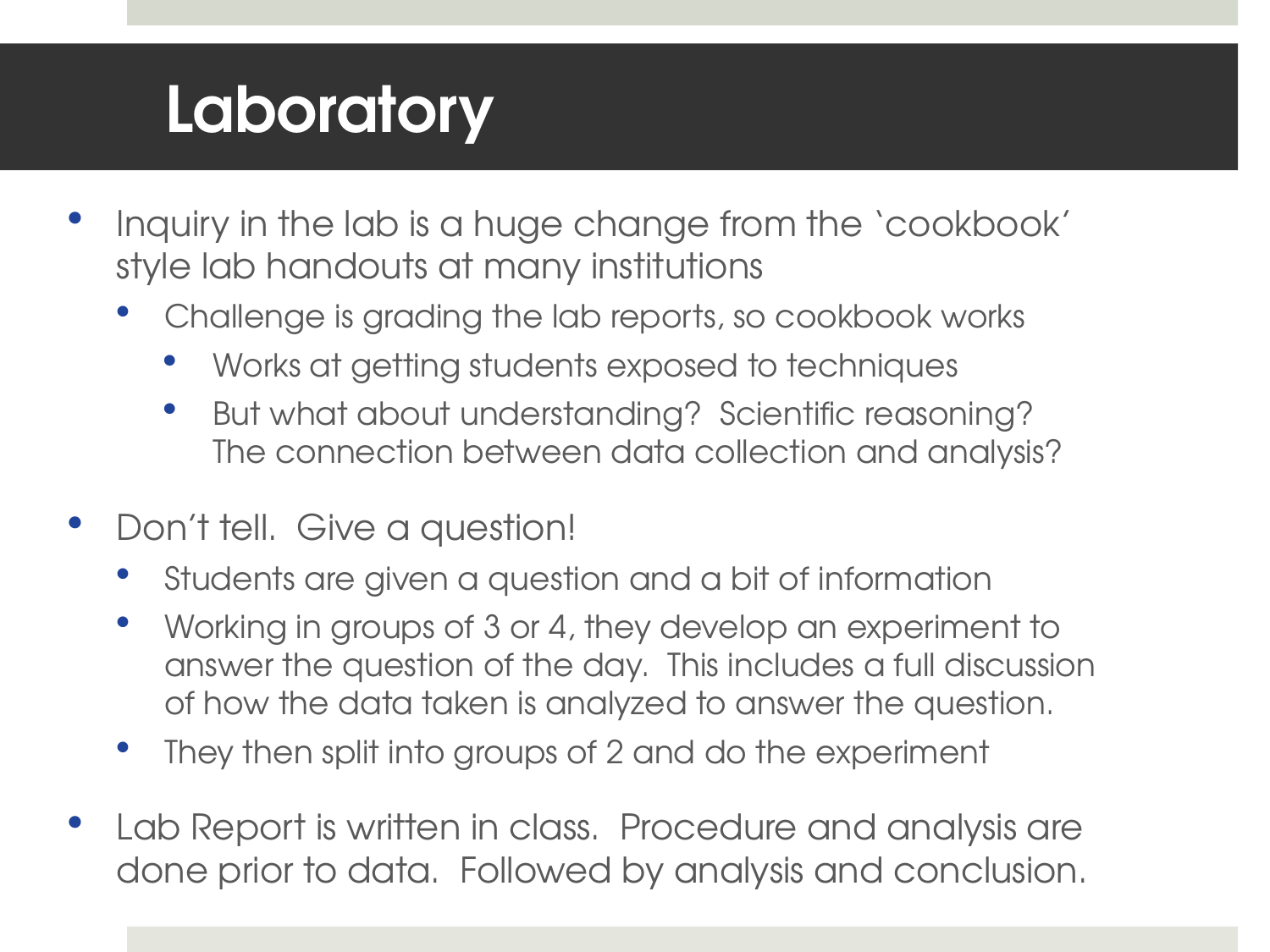

# Laboratory
Inquiry in the lab is a huge change from the ‘cookbook’ style lab handouts at many institutions
Challenge is grading the lab reports, so cookbook works
Works at getting students exposed to techniques
But what about understanding?  Scientific reasoning?  The connection between data collection and analysis?
Don’t tell.  Give a question!
Students are given a question and a bit of information
Working in groups of 3 or 4, they develop an experiment to answer the question of the day.  This includes a full discussion of how the data taken is analyzed to answer the question.
They then split into groups of 2 and do the experiment
Lab Report is written in class.  Procedure and analysis are done prior to data.  Followed by analysis and conclusion.